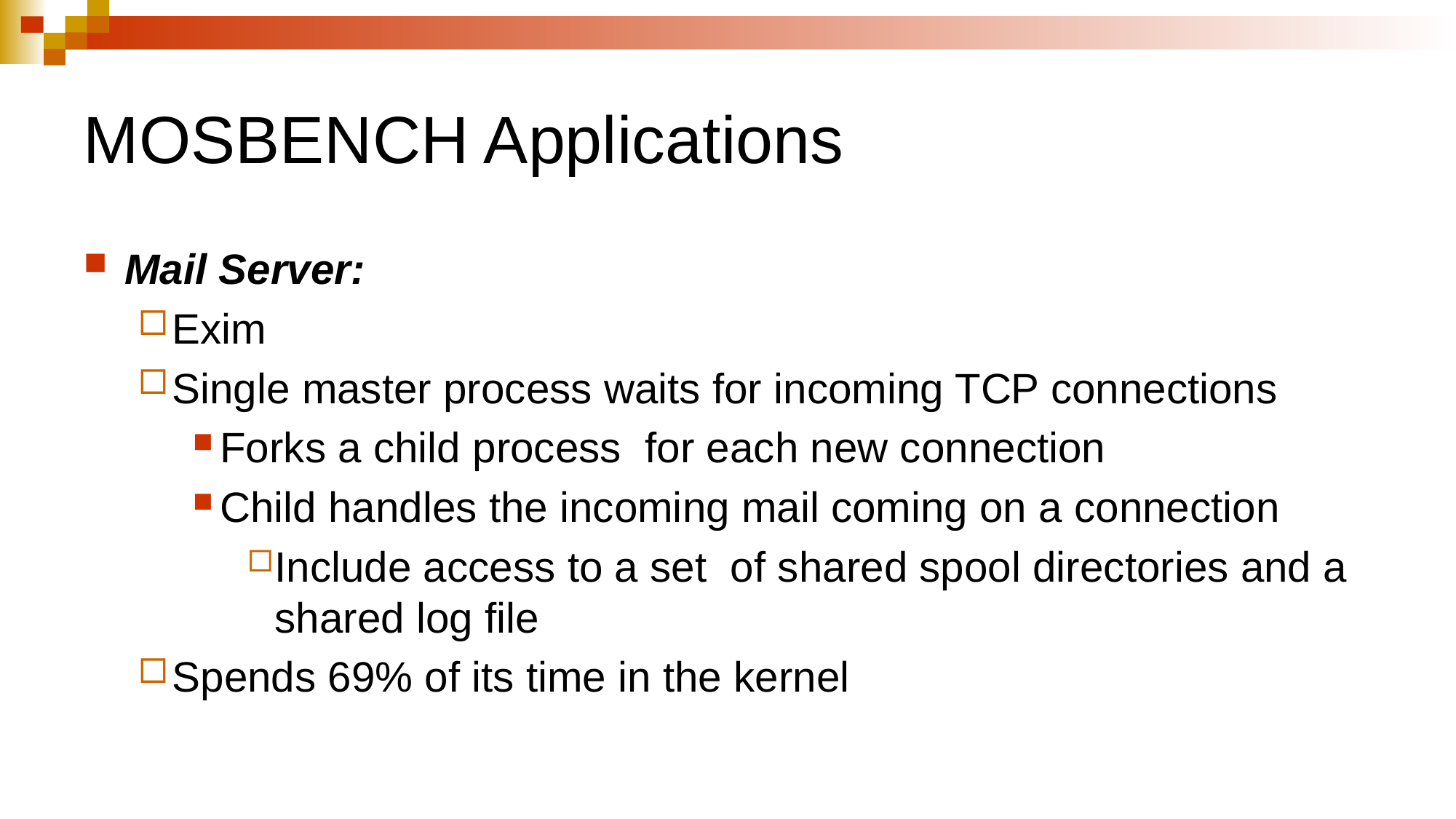

# MOSBENCH Applications
Mail Server:
Exim
Single master process waits for incoming TCP connections
Forks a child process  for each new connection
Child handles the incoming mail coming on a connection
Include access to a set  of shared spool directories and a shared log file
Spends 69% of its time in the kernel